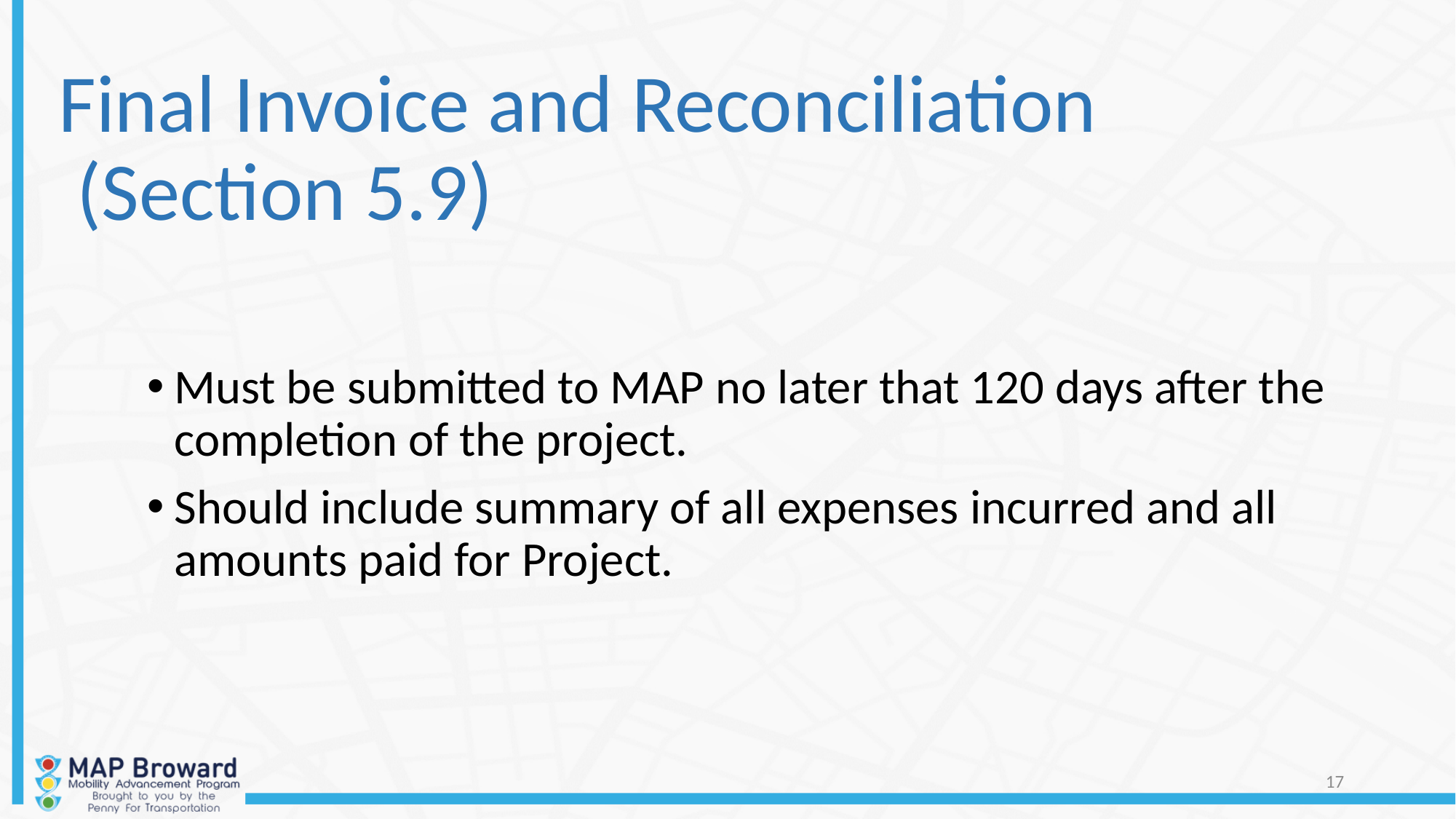

# Final Invoice and Reconciliation (Section 5.9)

Must be submitted to MAP no later that 120 days after the completion of the project.
Should include summary of all expenses incurred and all amounts paid for Project.

17